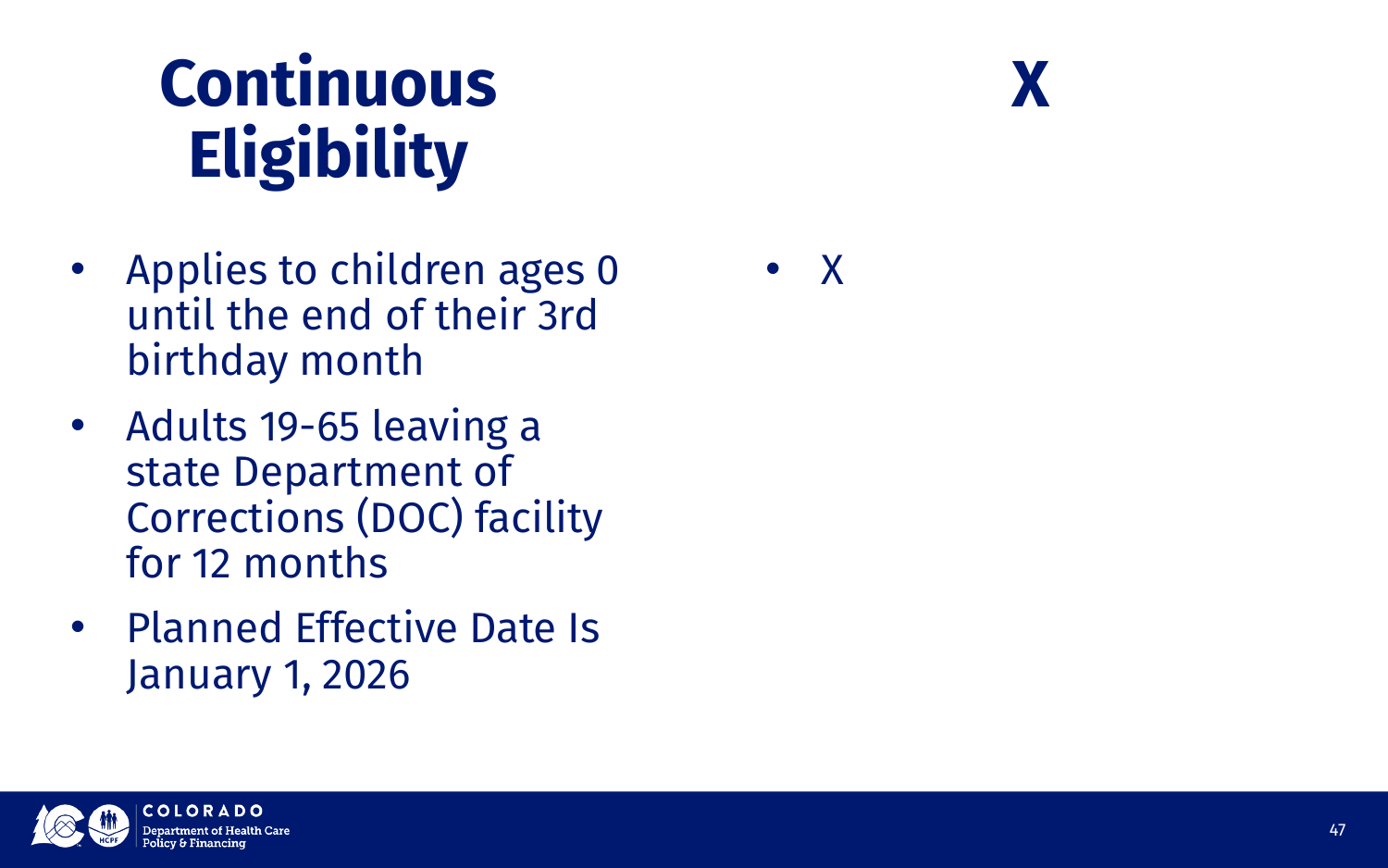

# X
Continuous Eligibility
Applies to children ages 0 until the end of their 3rd birthday month
Adults 19-65 leaving a state Department of Corrections (DOC) facility for 12 months
Planned Effective Date Is January 1, 2026
X
47